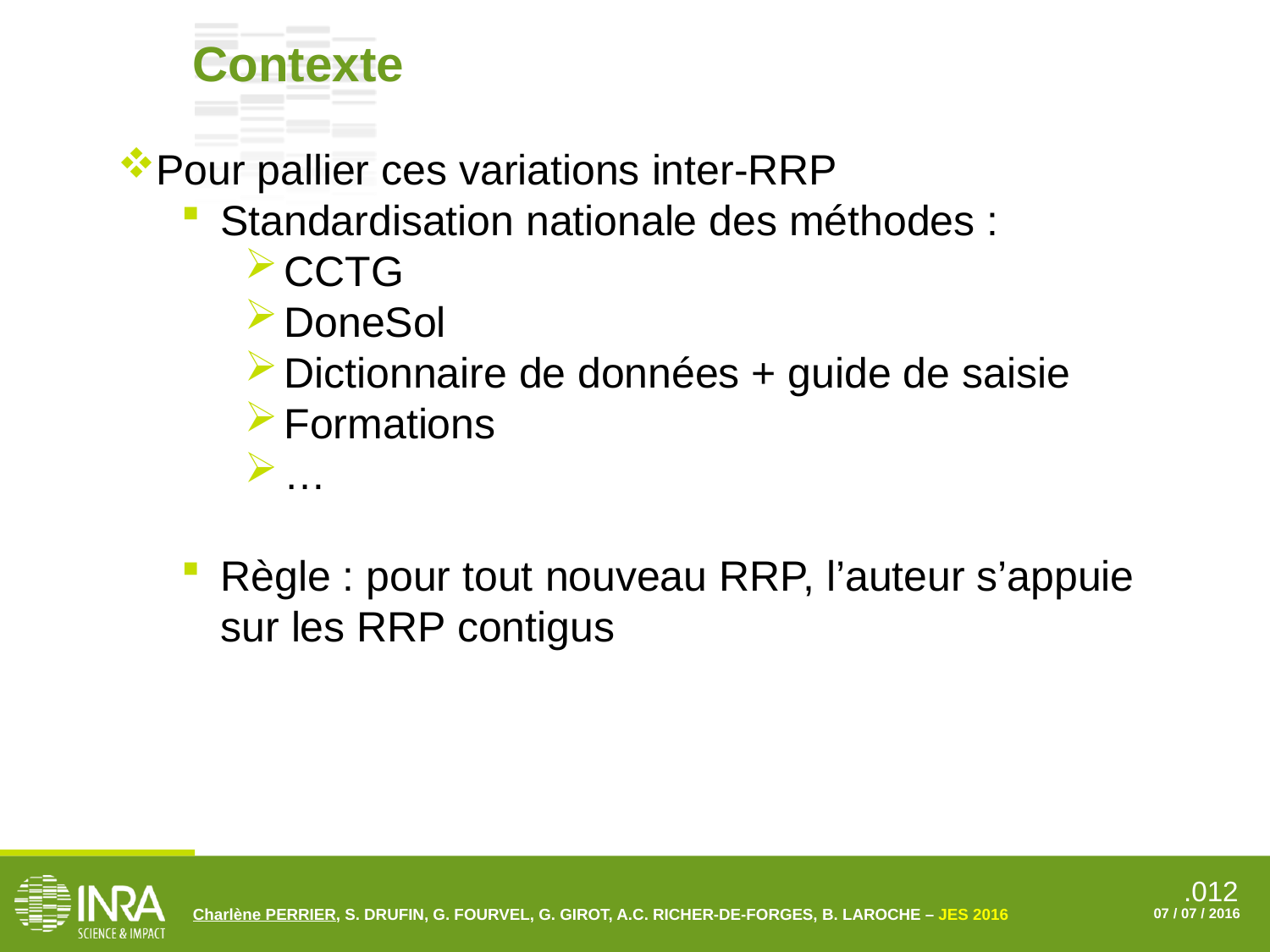

Contexte
Pour pallier ces variations inter-RRP
Standardisation nationale des méthodes :
CCTG
DoneSol
Dictionnaire de données + guide de saisie
Formations
…

Règle : pour tout nouveau RRP, l’auteur s’appuie sur les RRP contigus

Charlène PERRIER, S. DRUFIN, G. FOURVEL, G. GIROT, A.C. RICHER-DE-FORGES, B. LAROCHE – JES 2016
07 / 07 / 2016